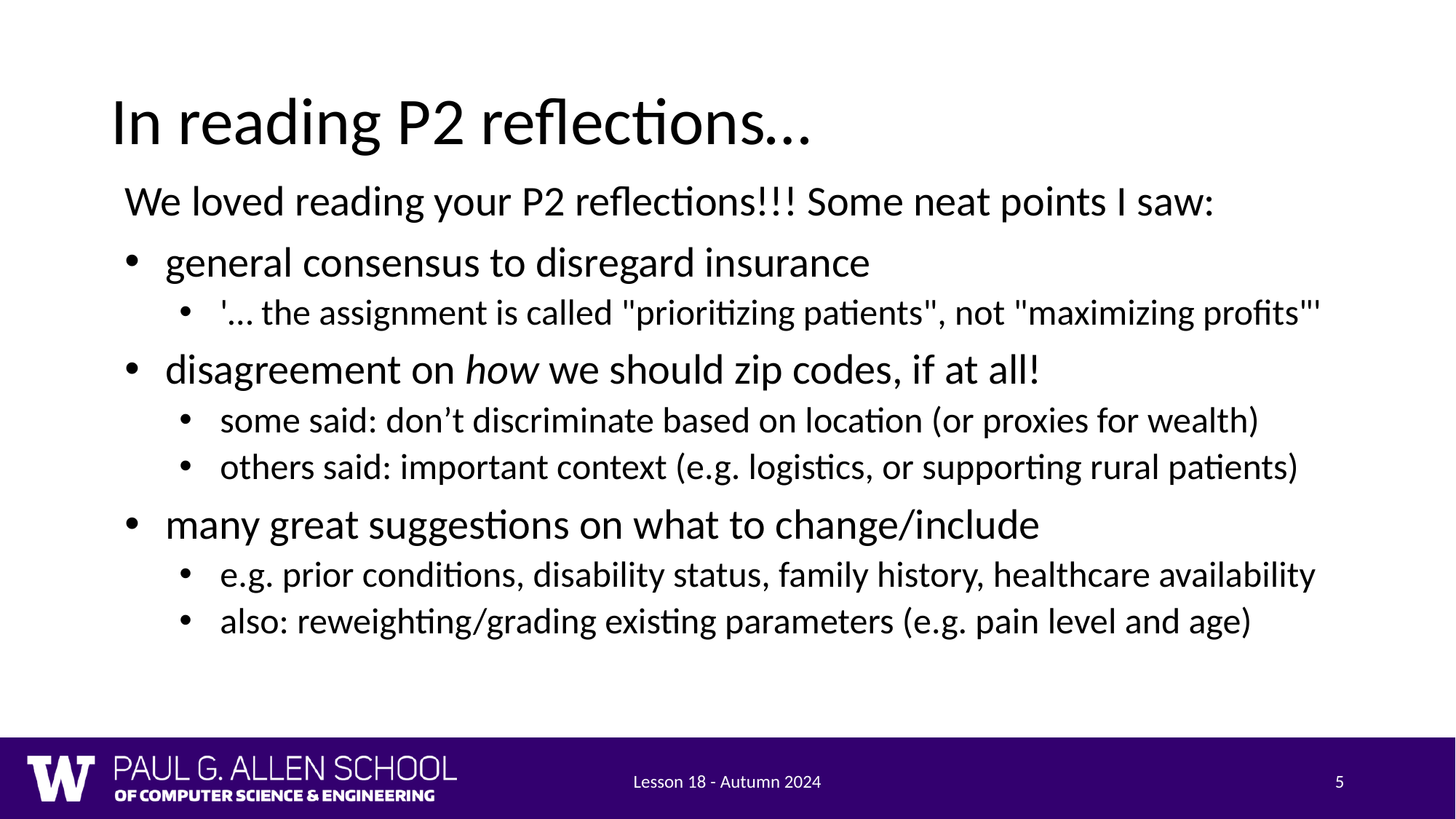

# In reading P2 reflections…
We loved reading your P2 reflections!!! Some neat points I saw:
general consensus to disregard insurance
'… the assignment is called "prioritizing patients", not "maximizing profits"'
disagreement on how we should zip codes, if at all!
some said: don’t discriminate based on location (or proxies for wealth)
others said: important context (e.g. logistics, or supporting rural patients)
many great suggestions on what to change/include
e.g. prior conditions, disability status, family history, healthcare availability
also: reweighting/grading existing parameters (e.g. pain level and age)
Lesson 18 - Autumn 2024
5